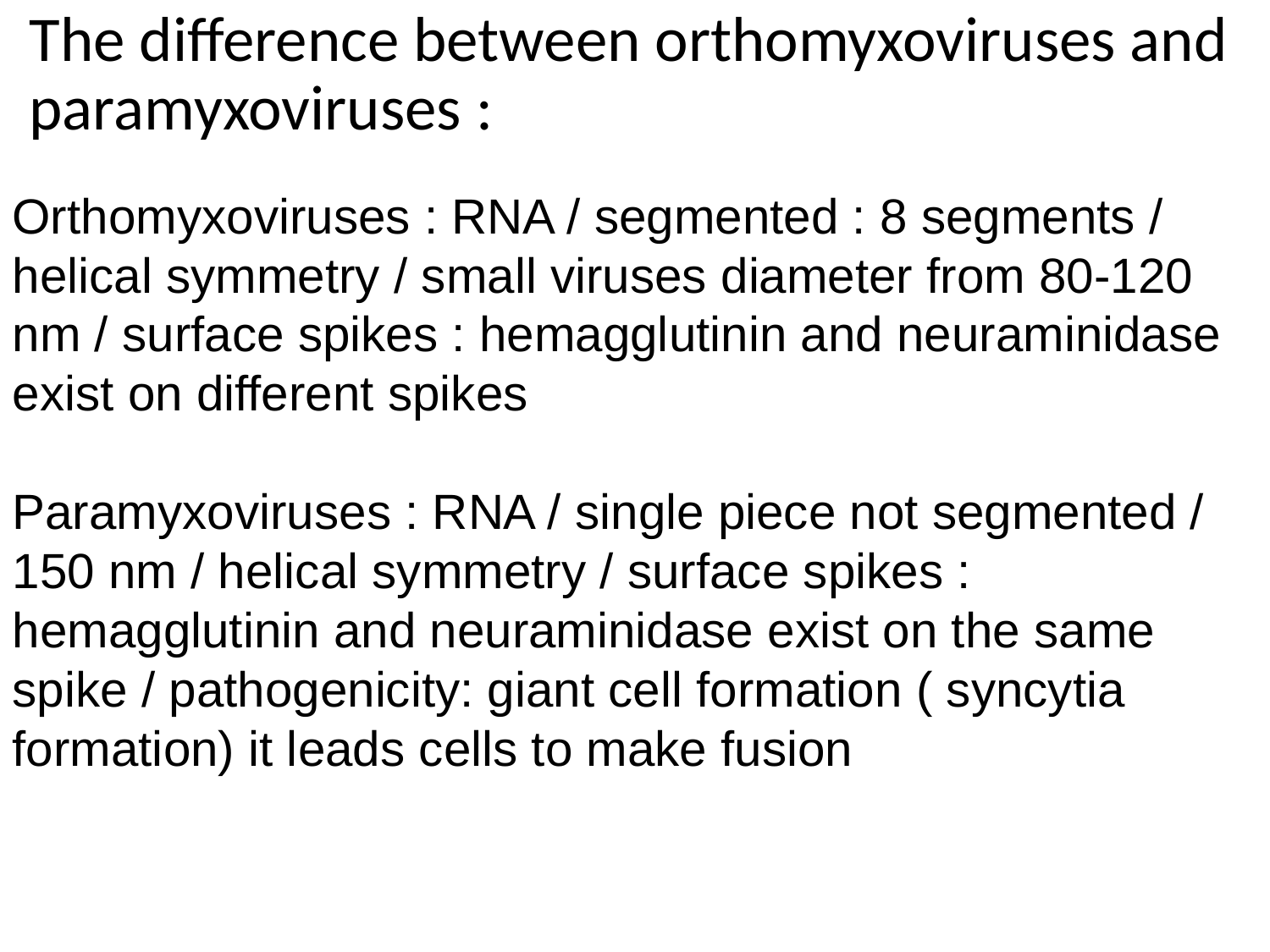

# The difference between orthomyxoviruses and paramyxoviruses :
Orthomyxoviruses : RNA / segmented : 8 segments / helical symmetry / small viruses diameter from 80-120 nm / surface spikes : hemagglutinin and neuraminidase exist on different spikes

Paramyxoviruses : RNA / single piece not segmented / 150 nm / helical symmetry / surface spikes : hemagglutinin and neuraminidase exist on the same spike / pathogenicity: giant cell formation ( syncytia formation) it leads cells to make fusion